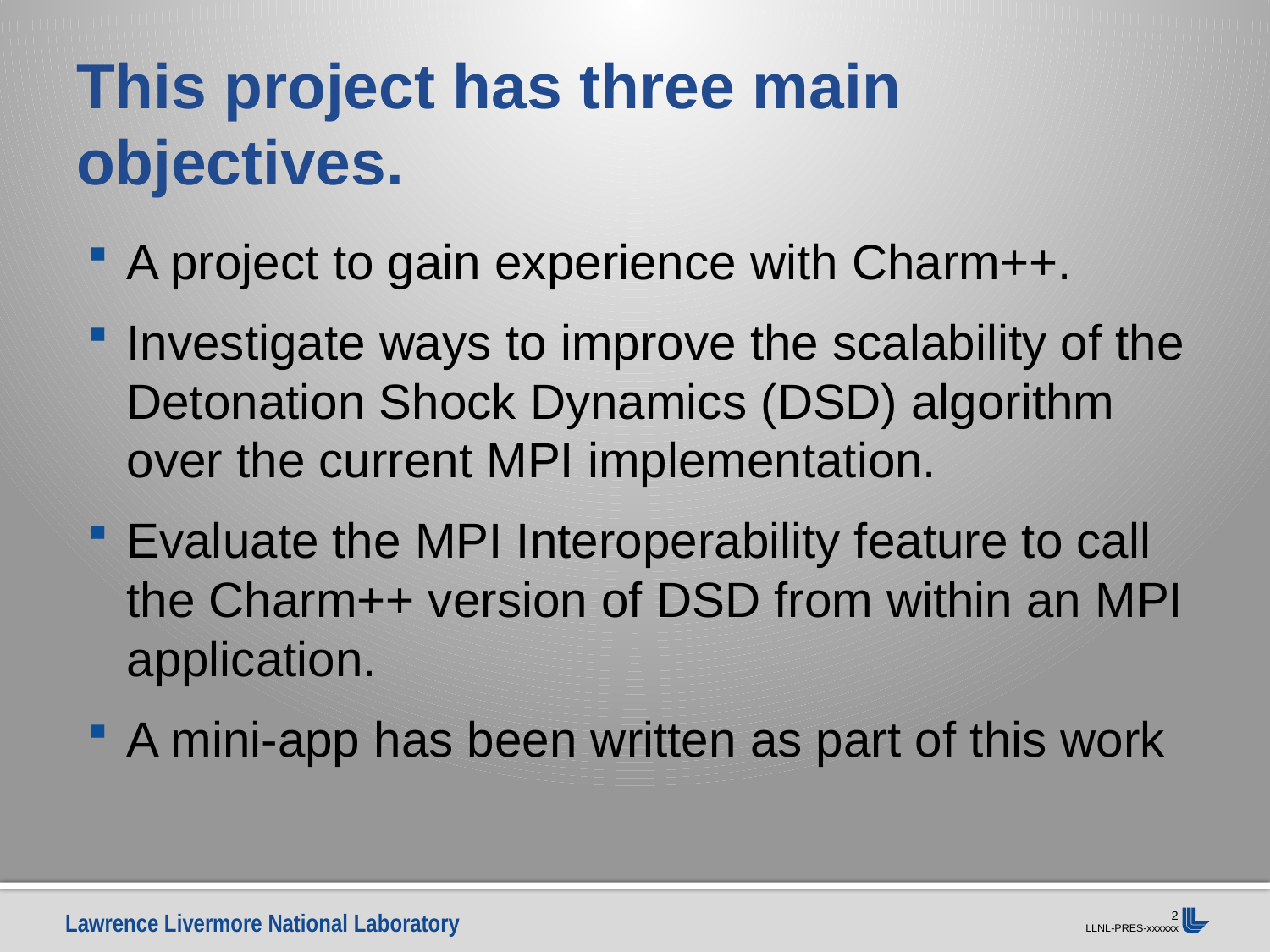

# This project has three main objectives.
A project to gain experience with Charm++.
Investigate ways to improve the scalability of the Detonation Shock Dynamics (DSD) algorithm over the current MPI implementation.
Evaluate the MPI Interoperability feature to call the Charm++ version of DSD from within an MPI application.
A mini-app has been written as part of this work